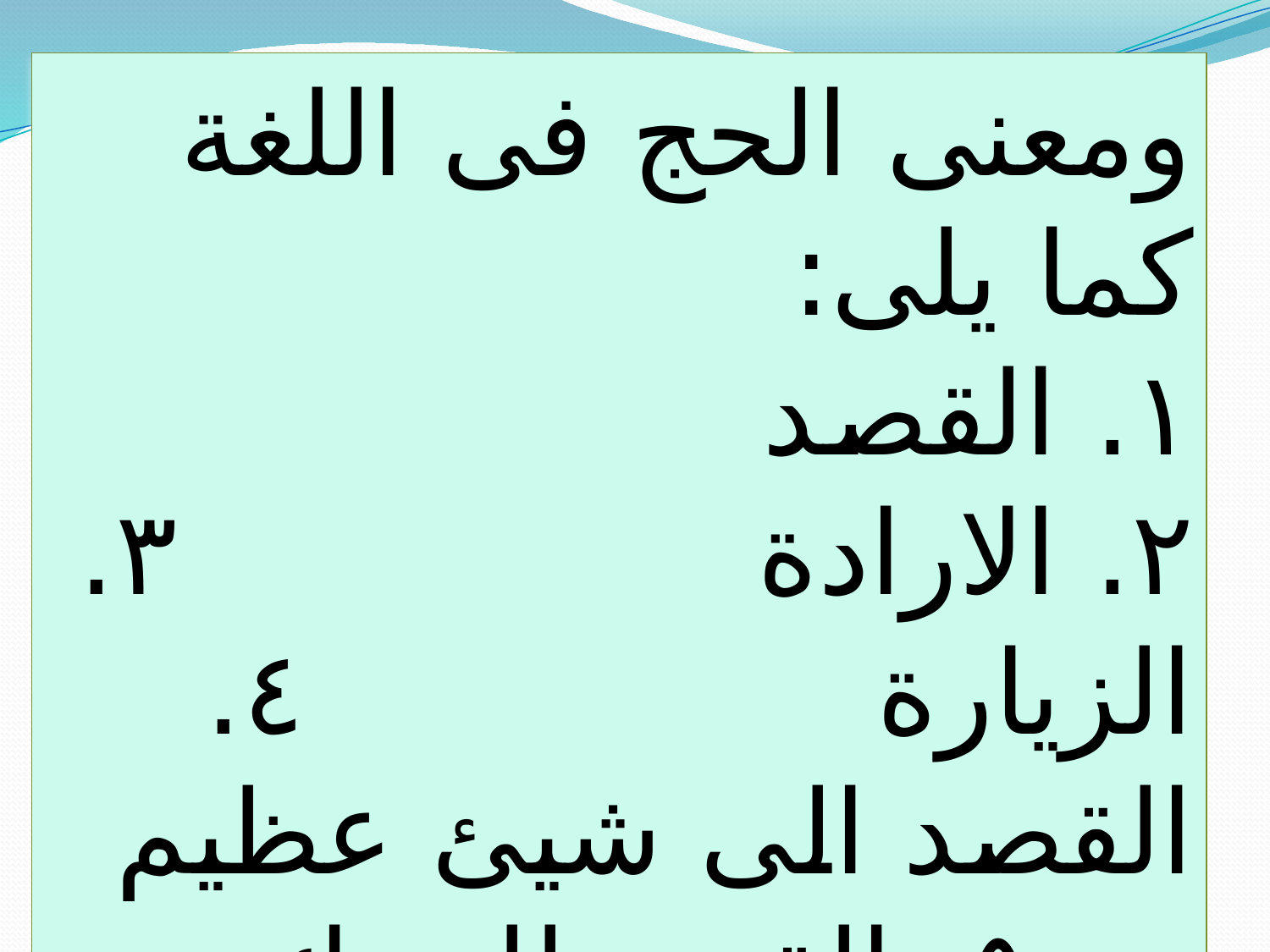

ومعنى الحج فى اللغة كما يلى:
	١. القصد							٢. الارادة						٣. الزيارة						٤. القصد الى شيئ عظيم			 ٥. القصد للنسك